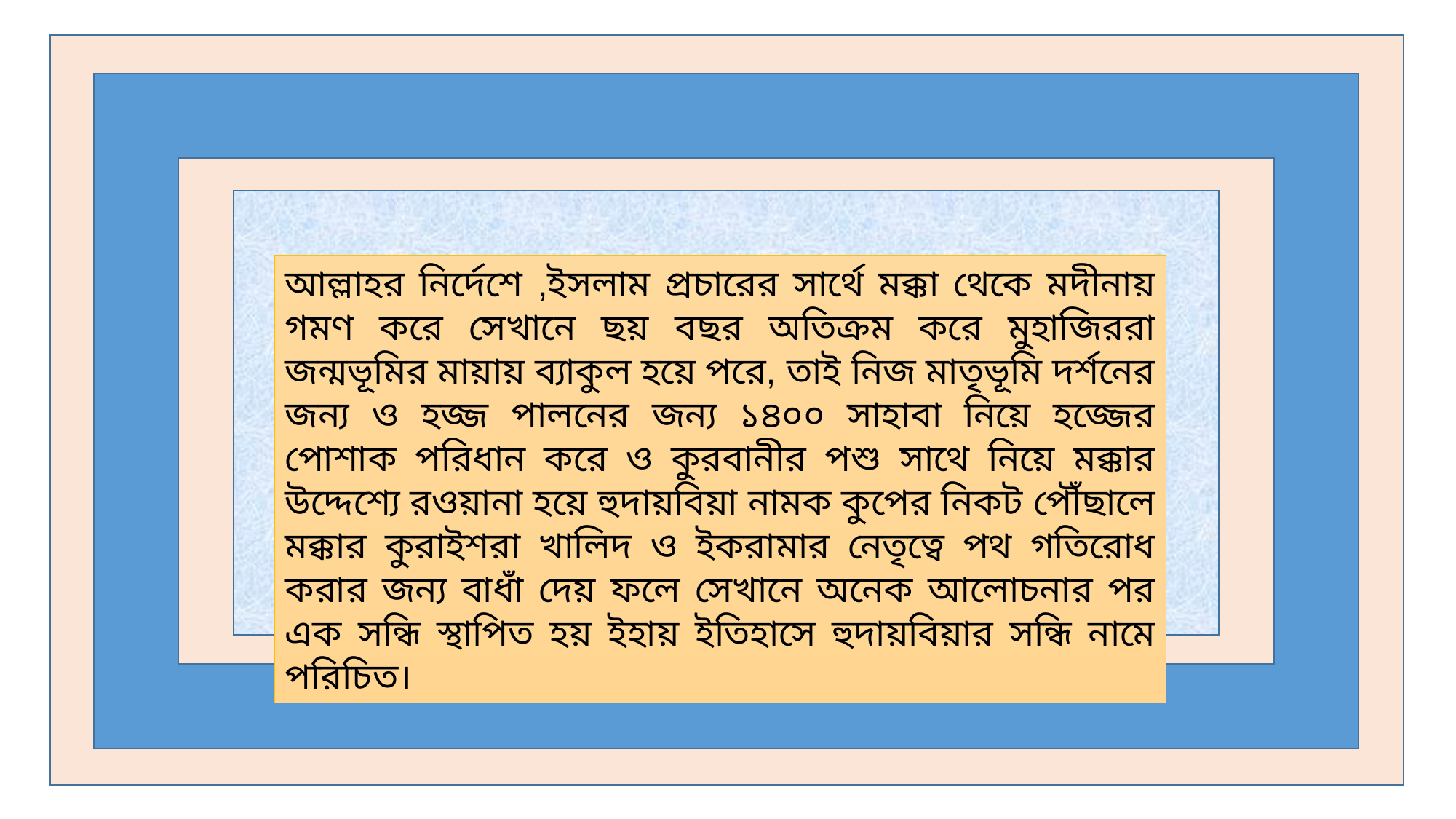

আল্লাহর নির্দেশে ,ইসলাম প্রচারের সার্থে মক্কা থেকে মদীনায় গমণ করে সেখানে ছয় বছর অতিক্রম করে মুহাজিররা জন্মভূমির মায়ায় ব্যাকুল হয়ে পরে, তাই নিজ মাতৃভূমি দর্শনের জন্য ও হজ্জ পালনের জন্য ১৪০০ সাহাবা নিয়ে হজ্জের পোশাক পরিধান করে ও কুরবানীর পশু সাথে নিয়ে মক্কার উদ্দেশ্যে রওয়ানা হয়ে হুদায়বিয়া নামক কুপের নিকট পৌঁছালে মক্কার কুরাইশরা খালিদ ও ইকরামার নেতৃত্বে পথ গতিরোধ করার জন্য বাধাঁ দেয় ফলে সেখানে অনেক আলোচনার পর এক সন্ধি স্থাপিত হয় ইহায় ইতিহাসে হুদায়বিয়ার সন্ধি নামে পরিচিত।